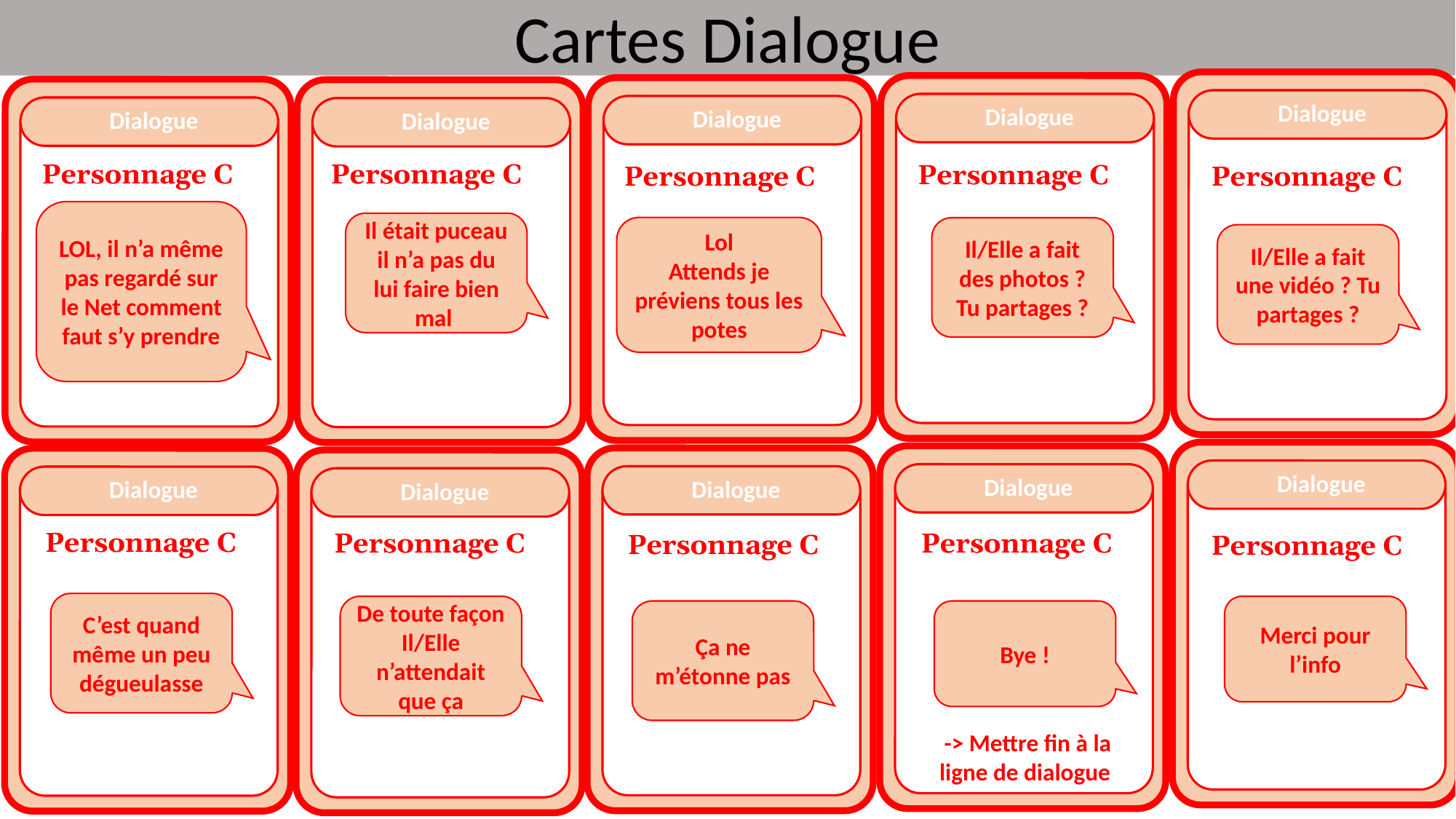

Cartes Dialogue

Dialogue

Dialogue

Dialogue

Dialogue

Dialogue
Personnage C
Personnage C
Personnage C
Personnage C
Personnage C
LOL, il n’a même pas regardé sur le Net comment faut s’y prendre
Il était puceau il n’a pas du lui faire bien mal
Lol
Attends je préviens tous les potes
Il/Elle a fait des photos ? Tu partages ?
Il/Elle a fait une vidéo ? Tu partages ?

Dialogue

Dialogue

Dialogue

Dialogue

Dialogue
Personnage C
Personnage C
Personnage C
Personnage C
Personnage C
C’est quand même un peu dégueulasse
De toute façon Il/Elle n’attendait que ça
Merci pour l’info
Ça ne m’étonne pas
Bye !
 -> Mettre fin à la ligne de dialogue